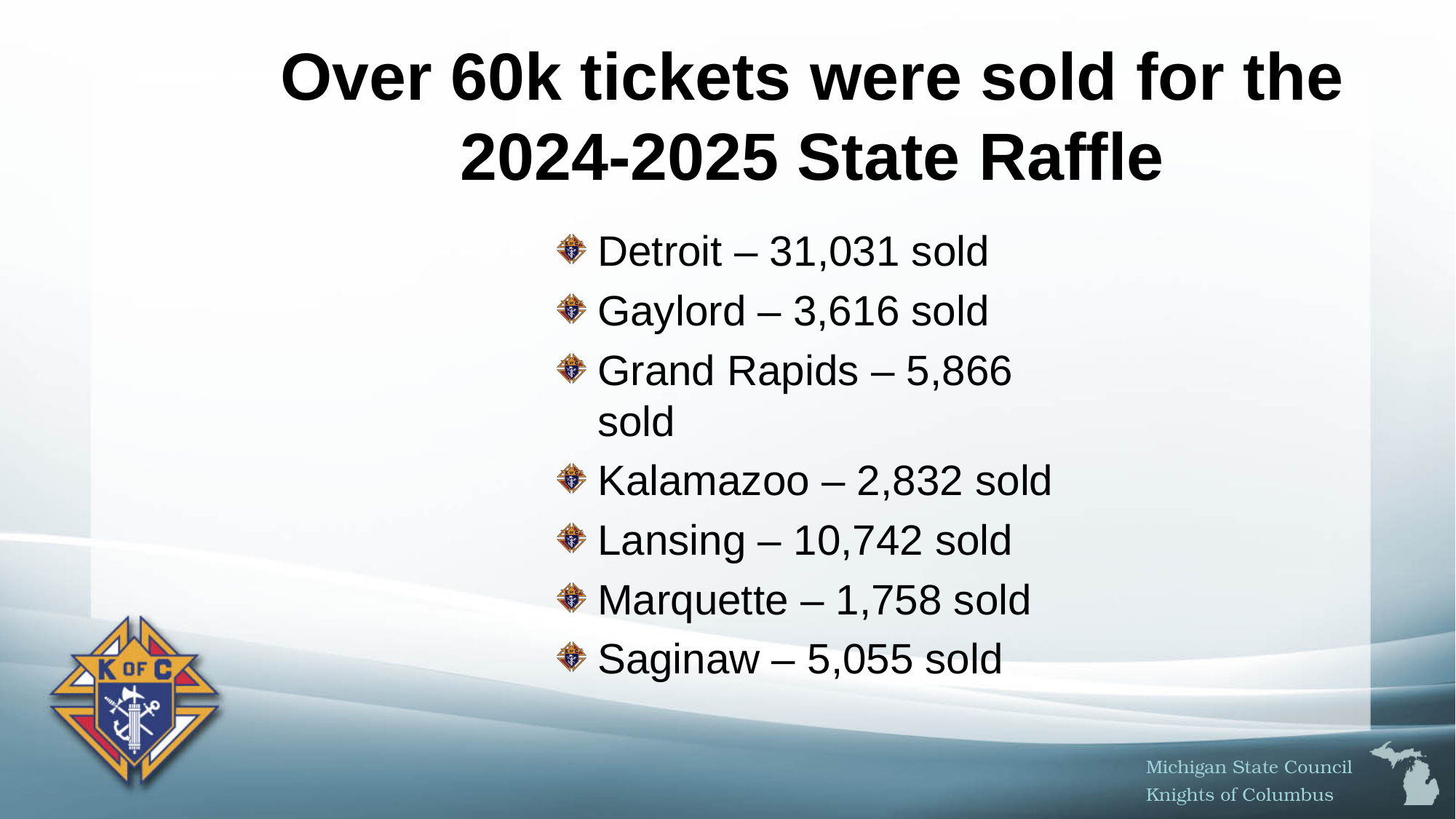

# Over 60k tickets were sold for the 2024-2025 State Raffle
Detroit – 31,031 sold
Gaylord – 3,616 sold
Grand Rapids – 5,866 sold
Kalamazoo – 2,832 sold
Lansing – 10,742 sold
Marquette – 1,758 sold
Saginaw – 5,055 sold